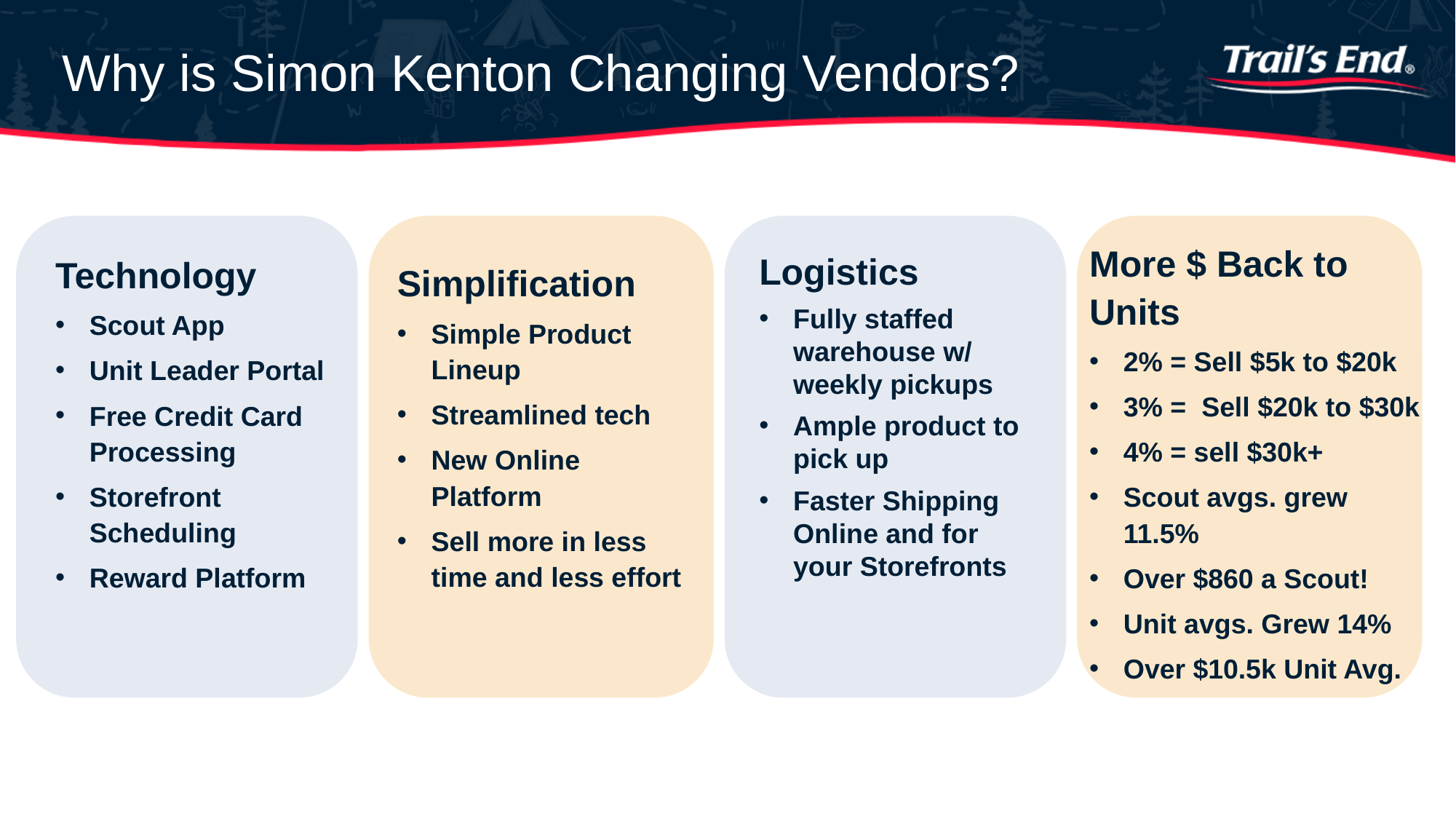

Why is Simon Kenton Changing Vendors?

Technology
Scout App
Unit Leader Portal
Free Credit Card Processing
Storefront Scheduling
Reward Platform

Simplification
Simple Product Lineup
Streamlined tech
New Online Platform
Sell more in less time and less effort

Logistics
Fully staffed warehouse w/ weekly pickups
Ample product to pick up
Faster Shipping Online and for your Storefronts

More $ Back to Units
2% = Sell $5k to $20k
3% =  Sell $20k to $30k
4% = sell $30k+
Scout avgs. grew 11.5%
Over $860 a Scout!
Unit avgs. Grew 14%
Over $10.5k Unit Avg.